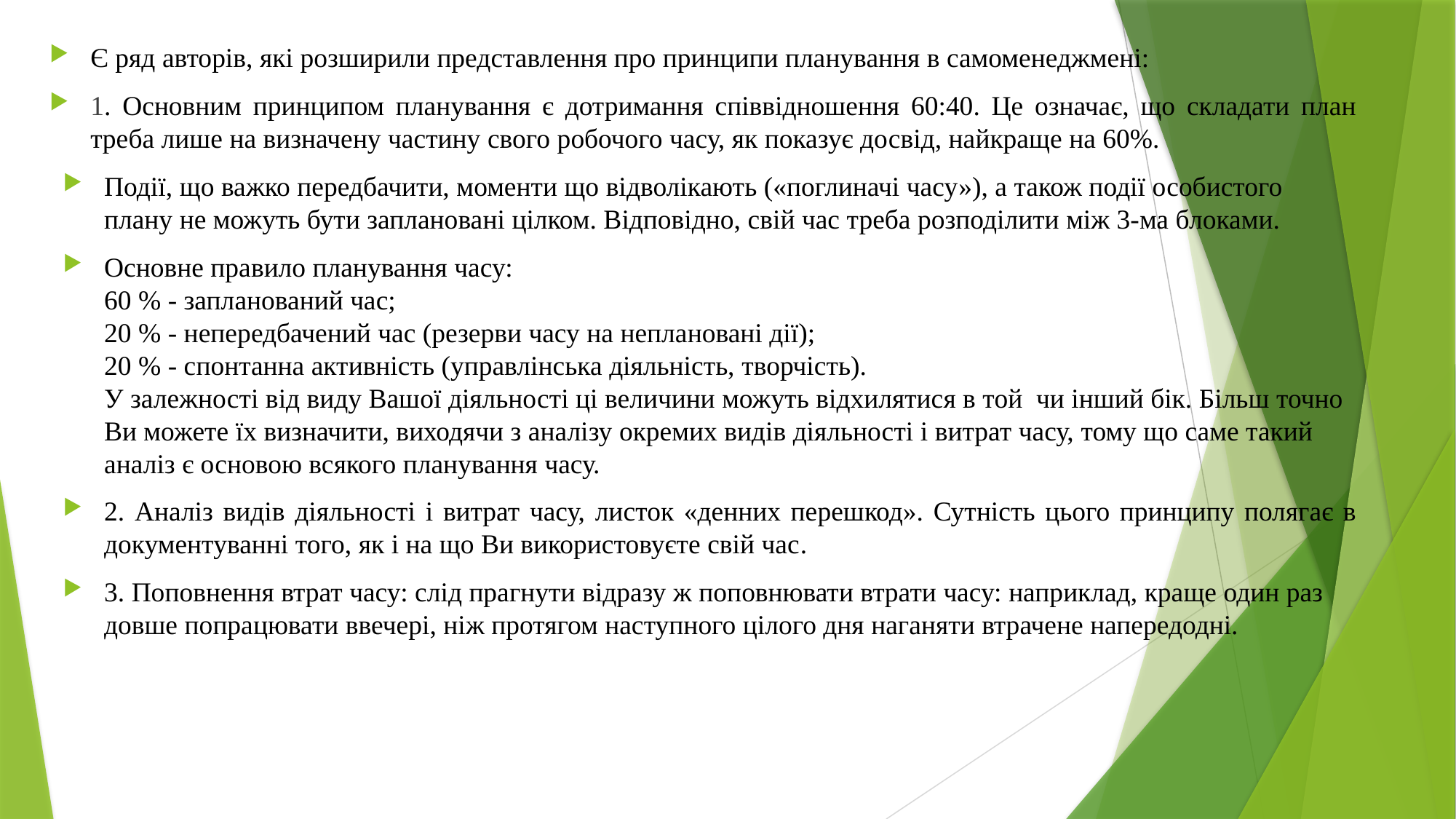

Є ряд авторів, які розширили представлення про принципи планування в самоменеджмені:
1. Основним принципом планування є дотримання співвідношення 60:40. Це означає, що складати план треба лише на визначену частину свого робочого часу, як показує досвід, найкраще на 60%.
Події, що важко передбачити, моменти що відволікають («поглиначі часу»), а також події особистого плану не можуть бути заплановані цілком. Відповідно, свій час треба розподілити між 3-ма блоками.
Основне правило планування часу:
60 % - запланований час;
20 % - непередбачений час (резерви часу на неплановані дії);
20 % - спонтанна активність (управлінська діяльність, творчість).
У залежності від виду Вашої діяльності ці величини можуть відхилятися в той  чи інший бік. Більш точно Ви можете їх визначити, виходячи з аналізу окремих видів діяльності і витрат часу, тому що саме такий аналіз є основою всякого планування часу.
2. Аналіз видів діяльності і витрат часу, листок «денних перешкод». Сутність цього принципу полягає в документуванні того, як і на що Ви використовуєте свій час.
3. Поповнення втрат часу: слід прагнути відразу ж поповнювати втрати часу: наприклад, краще один раз довше попрацювати ввечері, ніж протягом наступного цілого дня наганяти втрачене напередодні.